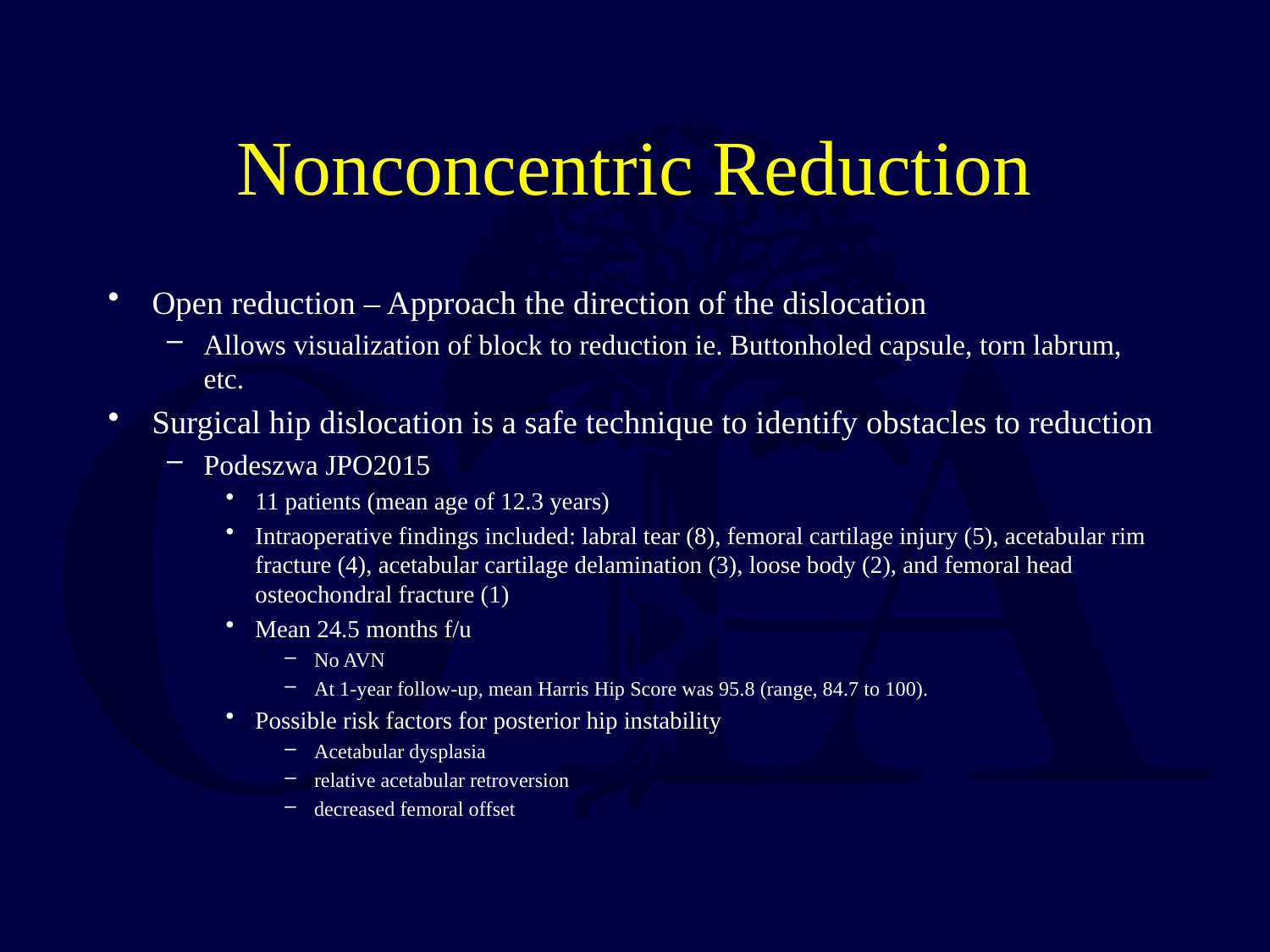

# Nonconcentric Reduction
Open reduction – Approach the direction of the dislocation
Allows visualization of block to reduction ie. Buttonholed capsule, torn labrum, etc.
Surgical hip dislocation is a safe technique to identify obstacles to reduction
Podeszwa JPO2015
11 patients (mean age of 12.3 years)
Intraoperative findings included: labral tear (8), femoral cartilage injury (5), acetabular rim fracture (4), acetabular cartilage delamination (3), loose body (2), and femoral head osteochondral fracture (1)
Mean 24.5 months f/u
No AVN
At 1-year follow-up, mean Harris Hip Score was 95.8 (range, 84.7 to 100).
Possible risk factors for posterior hip instability
Acetabular dysplasia
relative acetabular retroversion
decreased femoral offset